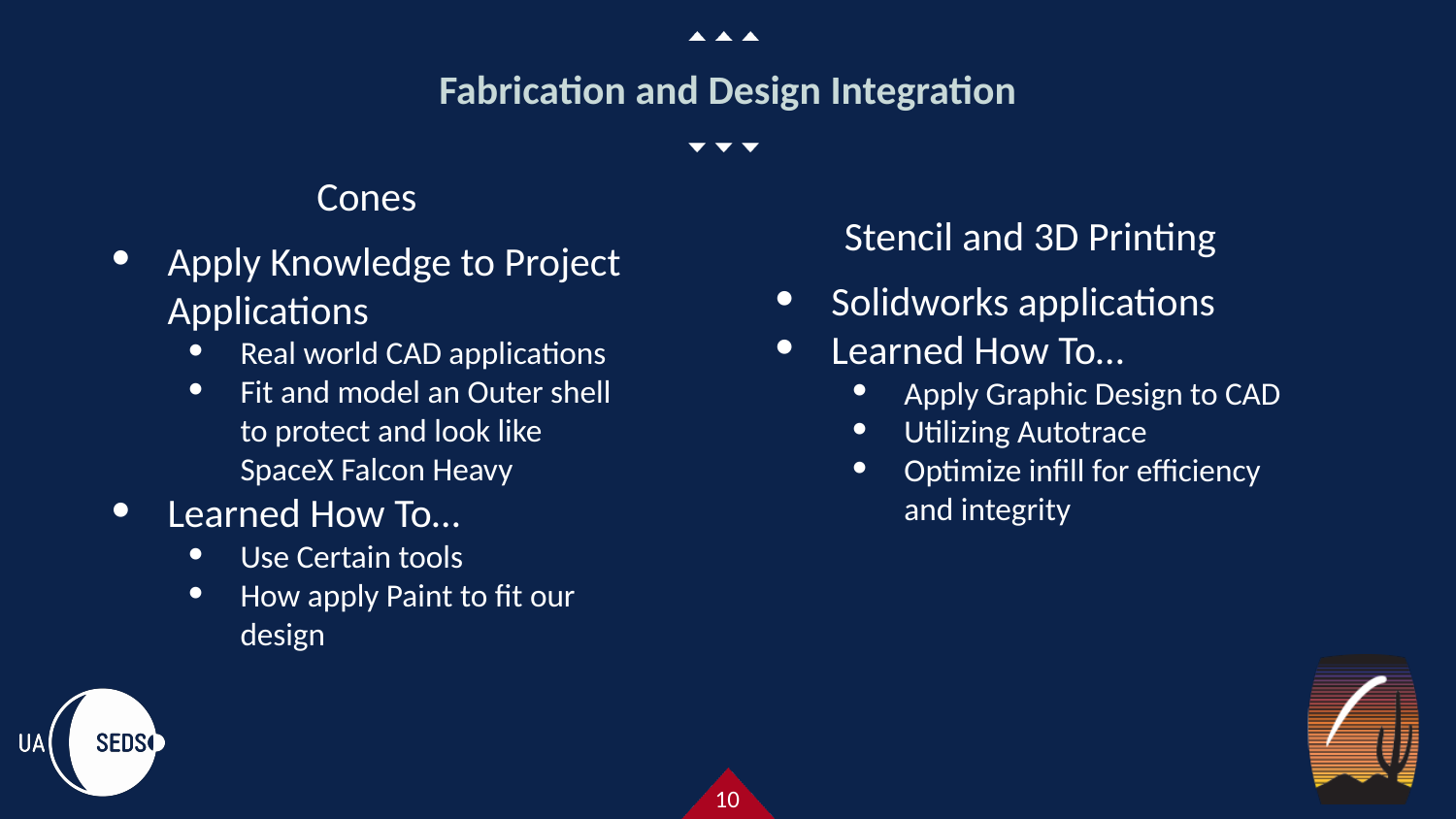

# Fabrication and Design Integration
Cones
Apply Knowledge to Project Applications
Real world CAD applications
Fit and model an Outer shell to protect and look like SpaceX Falcon Heavy
Learned How To…
Use Certain tools
How apply Paint to fit our design

Stencil and 3D Printing
Solidworks applications
Learned How To…
Apply Graphic Design to CAD
Utilizing Autotrace
Optimize infill for efficiency and integrity
10